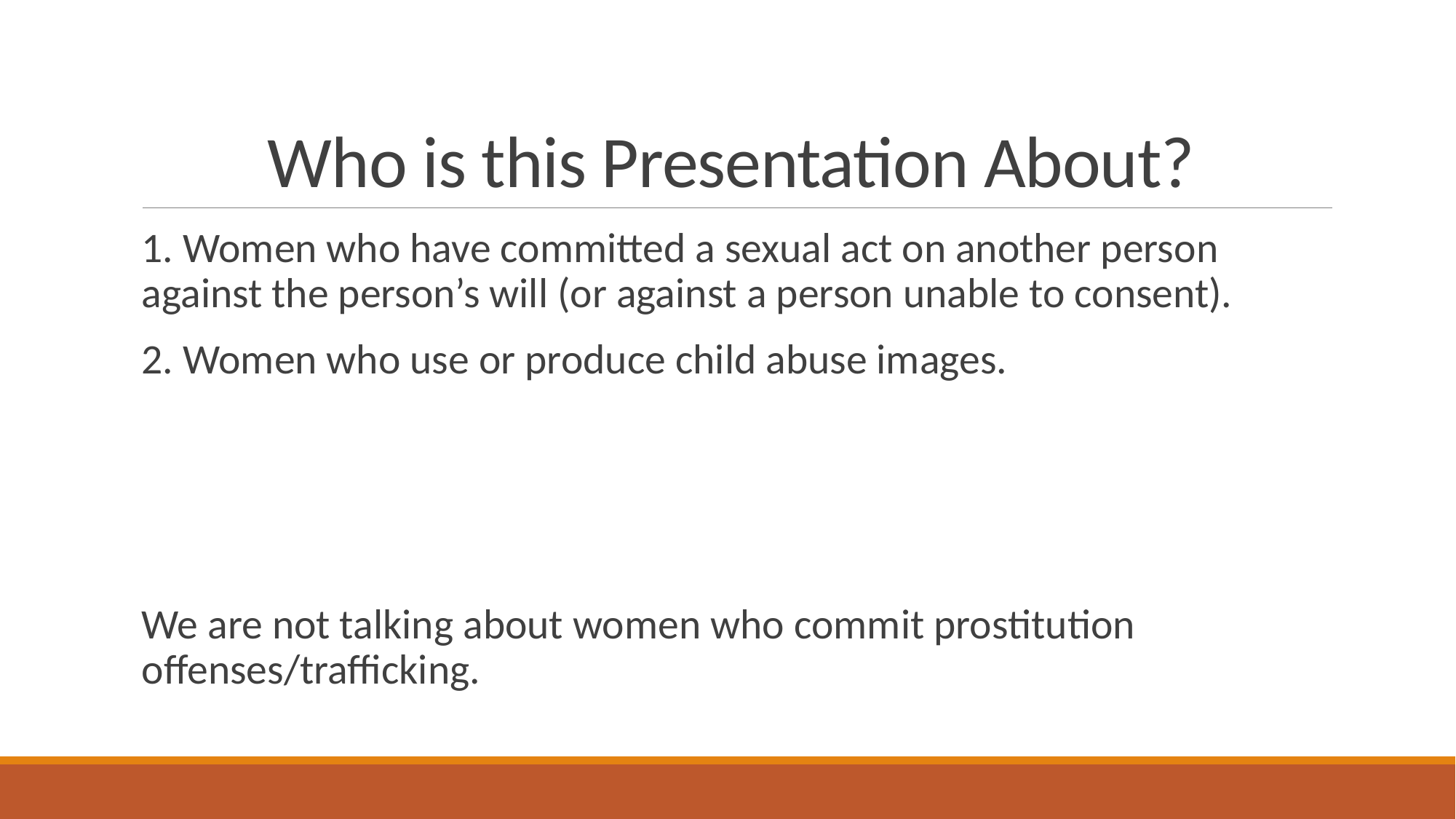

# Who is this Presentation About?
1. Women who have committed a sexual act on another person against the person’s will (or against a person unable to consent).
2. Women who use or produce child abuse images.

We are not talking about women who commit prostitution offenses/trafficking.